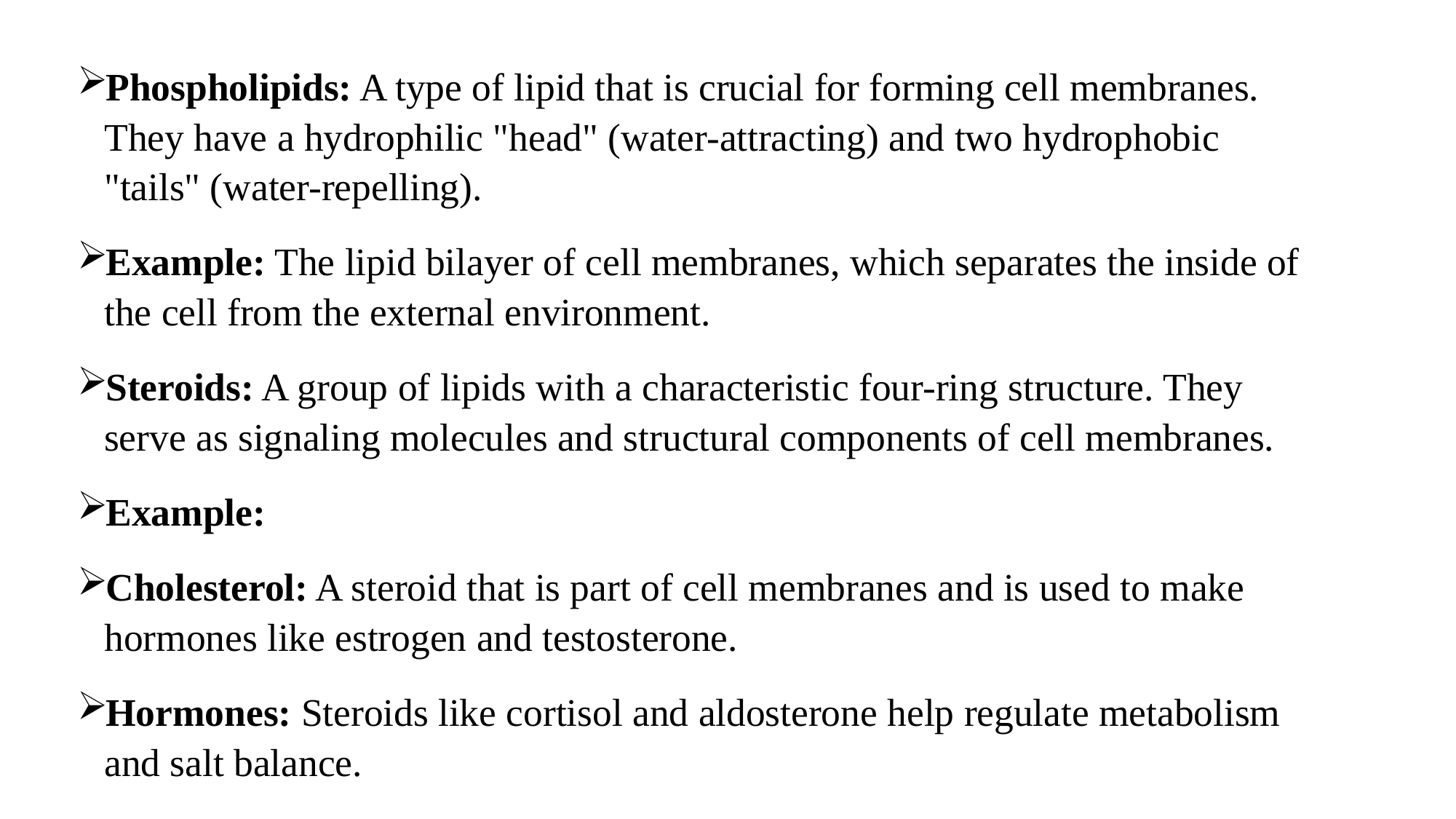

Phospholipids: A type of lipid that is crucial for forming cell membranes. They have a hydrophilic "head" (water-attracting) and two hydrophobic "tails" (water-repelling).
Example: The lipid bilayer of cell membranes, which separates the inside of the cell from the external environment.
Steroids: A group of lipids with a characteristic four-ring structure. They serve as signaling molecules and structural components of cell membranes.
Example:
Cholesterol: A steroid that is part of cell membranes and is used to make hormones like estrogen and testosterone.
Hormones: Steroids like cortisol and aldosterone help regulate metabolism and salt balance.